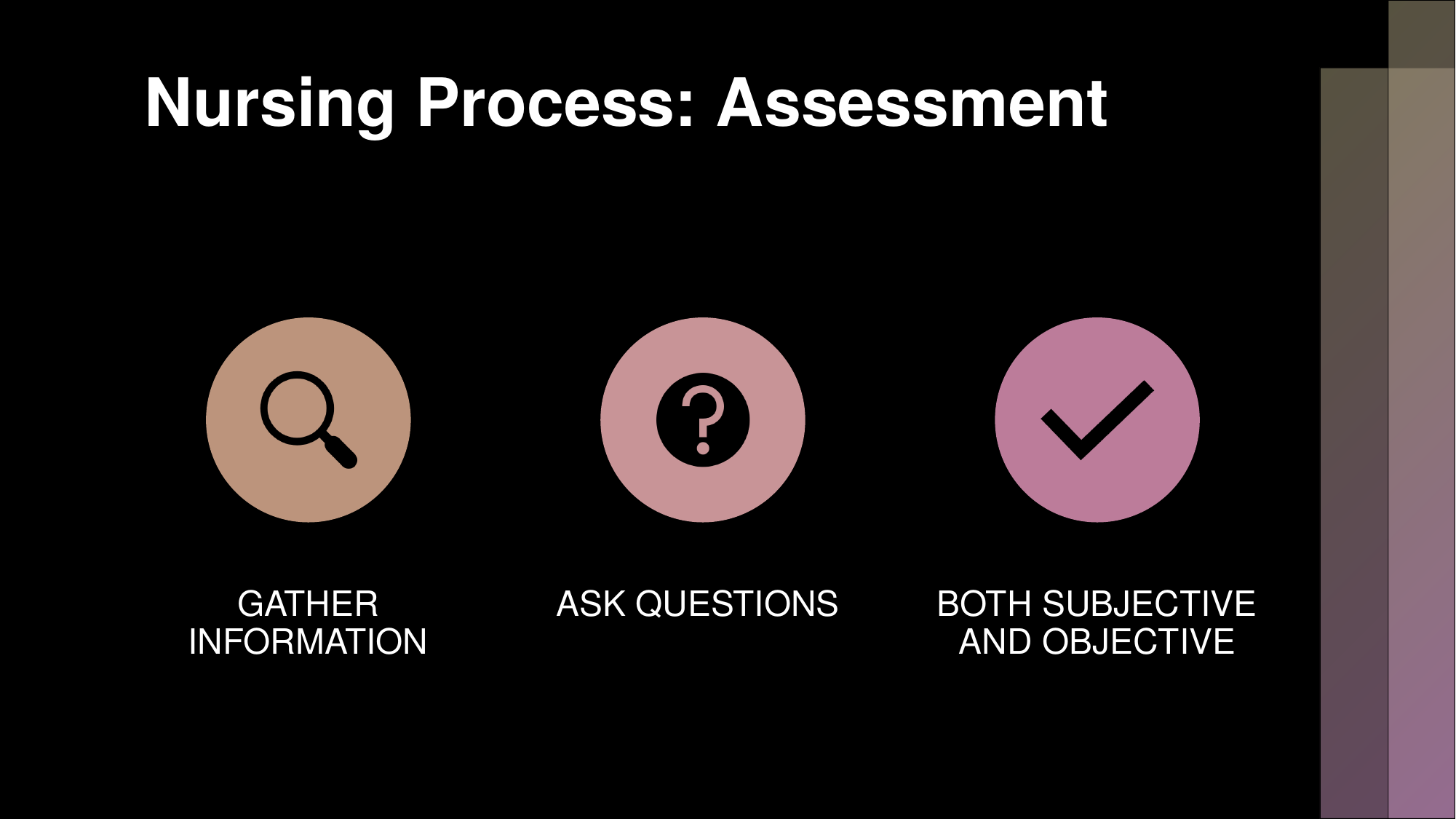

# Nursing Process: Assessment

Gather information
Ask questions
Both subjective and objective